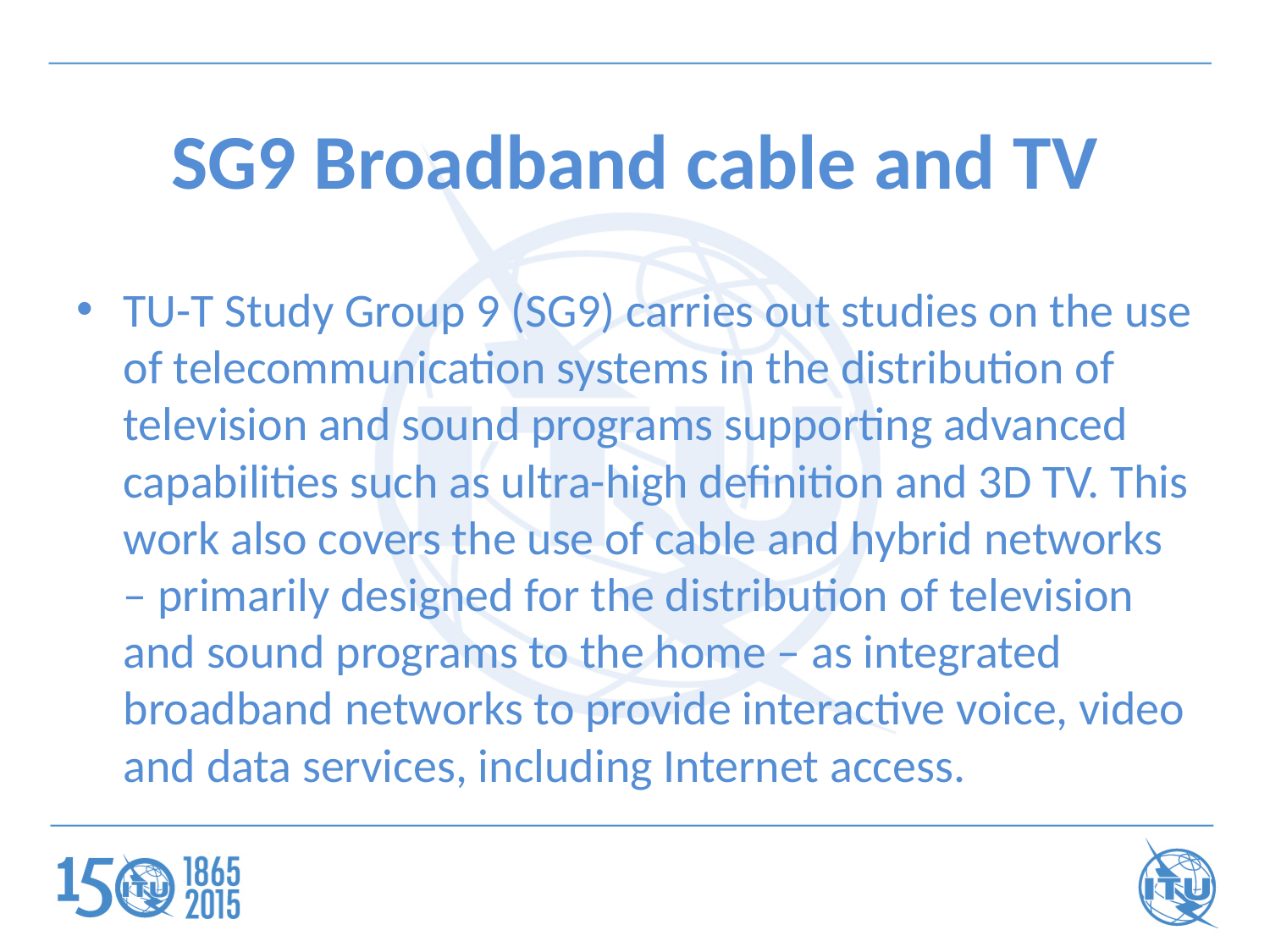

# SG9 Broadband cable and TV
TU-T Study Group 9 (SG9) carries out studies on the use of telecommunication systems in the distribution of television and sound programs supporting advanced capabilities such as ultra-high definition and 3D TV. This work also covers the use of cable and hybrid networks – primarily designed for the distribution of television and sound programs to the home – as integrated broadband networks to provide interactive voice, video and data services, including Internet access.